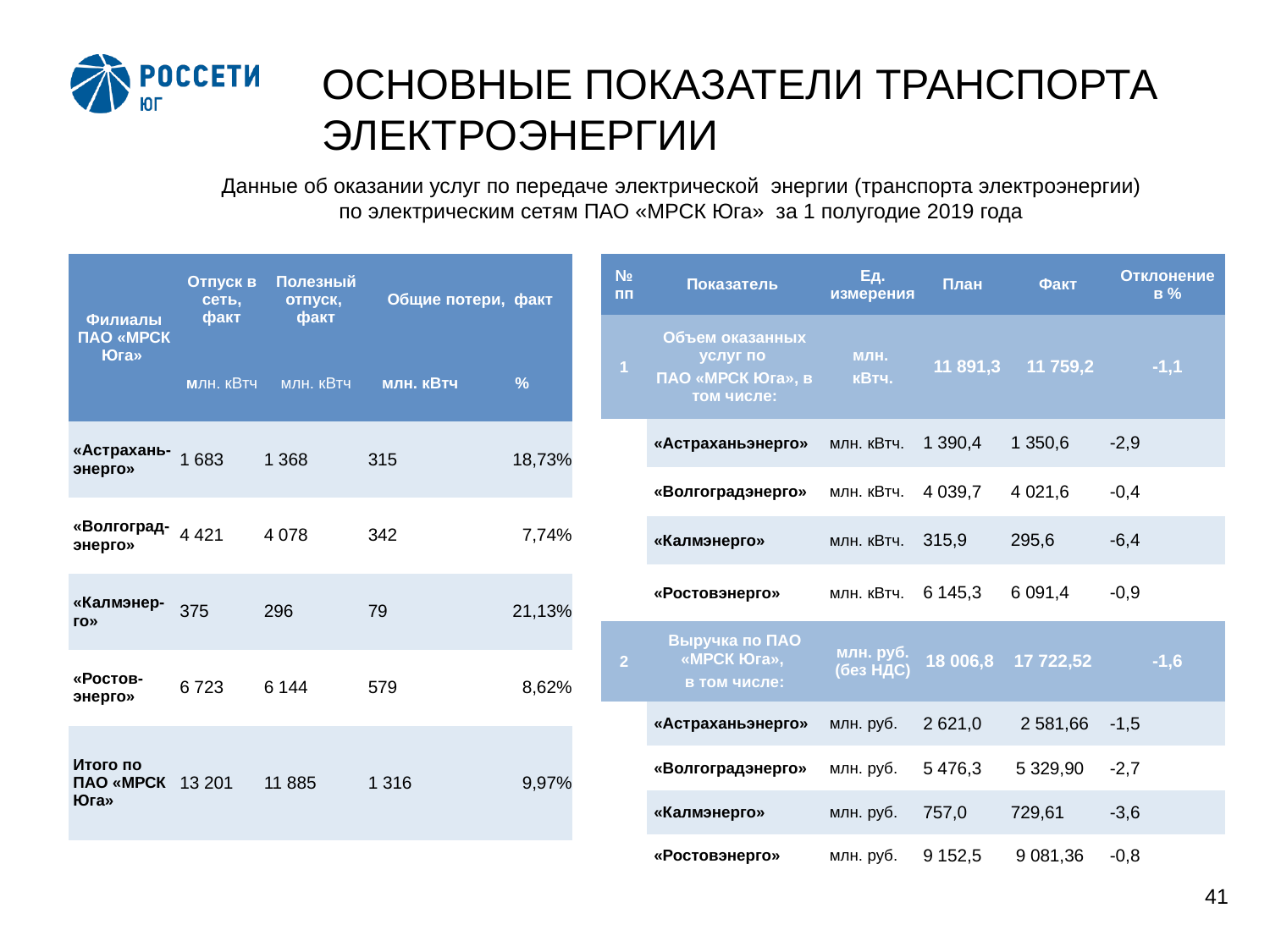

2
# ОСНОВНЫЕ ПОКАЗАТЕЛИ ТРАНСПОРТА ЭЛЕКТРОЭНЕРГИИ
Данные об оказании услуг по передаче электрической  энергии (транспорта электроэнергии)
по электрическим сетям ПАО «МРСК Юга»  за 1 полугодие 2019 года
| № пп | Показатель | Ед. измерения | План | Факт | Отклонение в % |
| --- | --- | --- | --- | --- | --- |
| 1 | Объем оказанных услуг по ПАО «МРСК Юга», в том числе: | млн. кВтч. | 11 891,3 | 11 759,2 | -1,1 |
|  | «Астраханьэнерго» | млн. кВтч. | 1 390,4 | 1 350,6 | -2,9 |
|  | «Волгоградэнерго» | млн. кВтч. | 4 039,7 | 4 021,6 | -0,4 |
|  | «Калмэнерго» | млн. кВтч. | 315,9 | 295,6 | -6,4 |
|  | «Ростовэнерго» | млн. кВтч. | 6 145,3 | 6 091,4 | -0,9 |
| 2 | Выручка по ПАО «МРСК Юга», в том числе: | млн. руб. (без НДС) | 18 006,8 | 17 722,52 | -1,6 |
|  | «Астраханьэнерго» | млн. руб. | 2 621,0 | 2 581,66 | -1,5 |
|  | «Волгоградэнерго» | млн. руб. | 5 476,3 | 5 329,90 | -2,7 |
|  | «Калмэнерго» | млн. руб. | 757,0 | 729,61 | -3,6 |
|  | «Ростовэнерго» | млн. руб. | 9 152,5 | 9 081,36 | -0,8 |
| Филиалы ПАО «МРСК Юга» | Отпуск в сеть, факт | Полезный отпуск, факт | Общие потери, факт |  |
| --- | --- | --- | --- | --- |
|  | млн. кВтч | млн. кВтч | млн. кВтч | % |
| «Астрахань-энерго» | 1 683 | 1 368 | 315 | 18,73% |
| «Волгоград-энерго» | 4 421 | 4 078 | 342 | 7,74% |
| «Калмэнер-го» | 375 | 296 | 79 | 21,13% |
| «Ростов-энерго» | 6 723 | 6 144 | 579 | 8,62% |
| Итого по ПАО «МРСК Юга» | 13 201 | 11 885 | 1 316 | 9,97% |
41